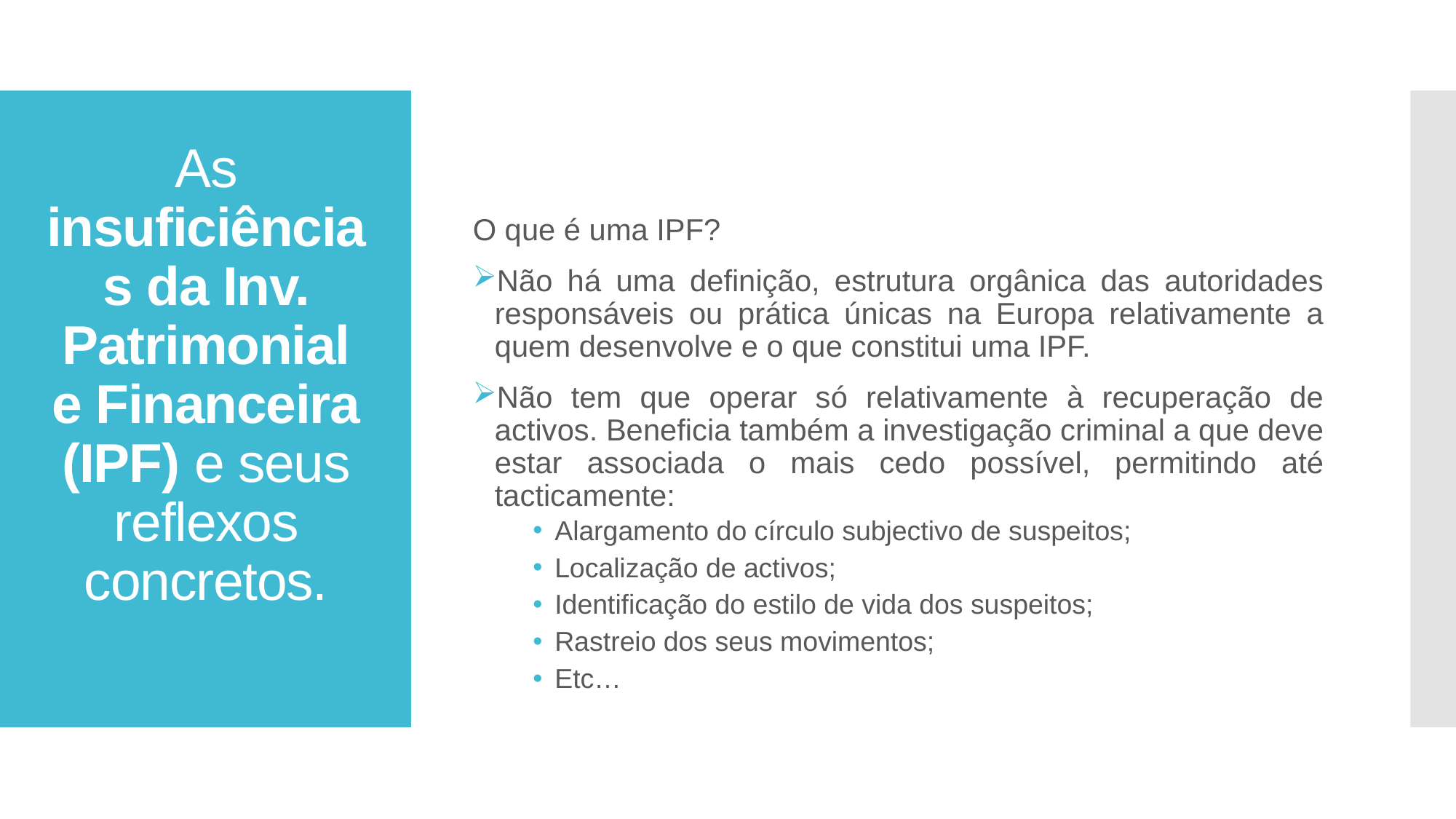

O que é uma IPF?
Não há uma definição, estrutura orgânica das autoridades responsáveis ou prática únicas na Europa relativamente a quem desenvolve e o que constitui uma IPF.
Não tem que operar só relativamente à recuperação de activos. Beneficia também a investigação criminal a que deve estar associada o mais cedo possível, permitindo até tacticamente:
Alargamento do círculo subjectivo de suspeitos;
Localização de activos;
Identificação do estilo de vida dos suspeitos;
Rastreio dos seus movimentos;
Etc…

# As insuficiências da Inv. Patrimonial e Financeira (IPF) e seus reflexos concretos.